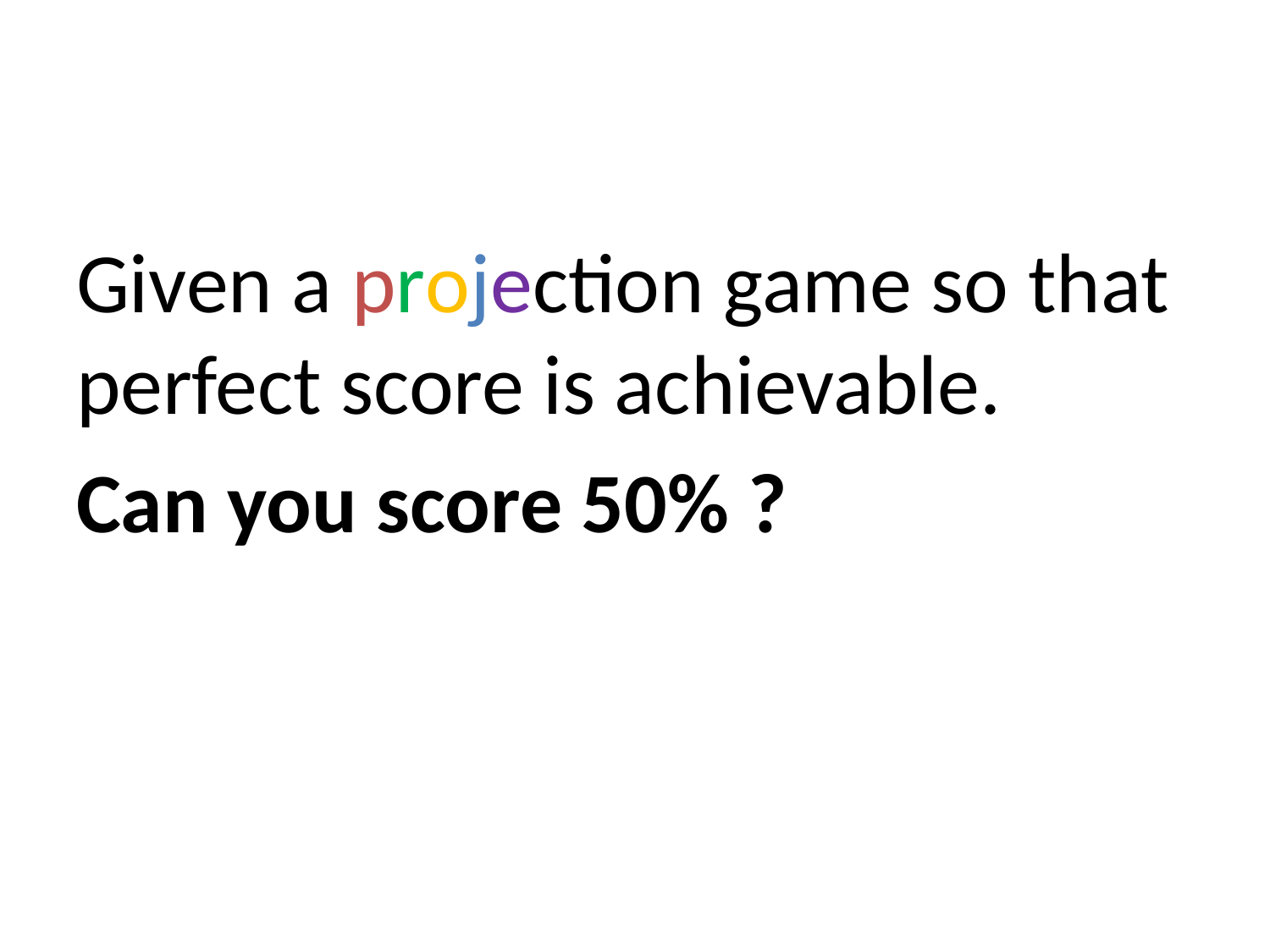

Given a projection game so that perfect score is achievable.
Can you score 50% ?